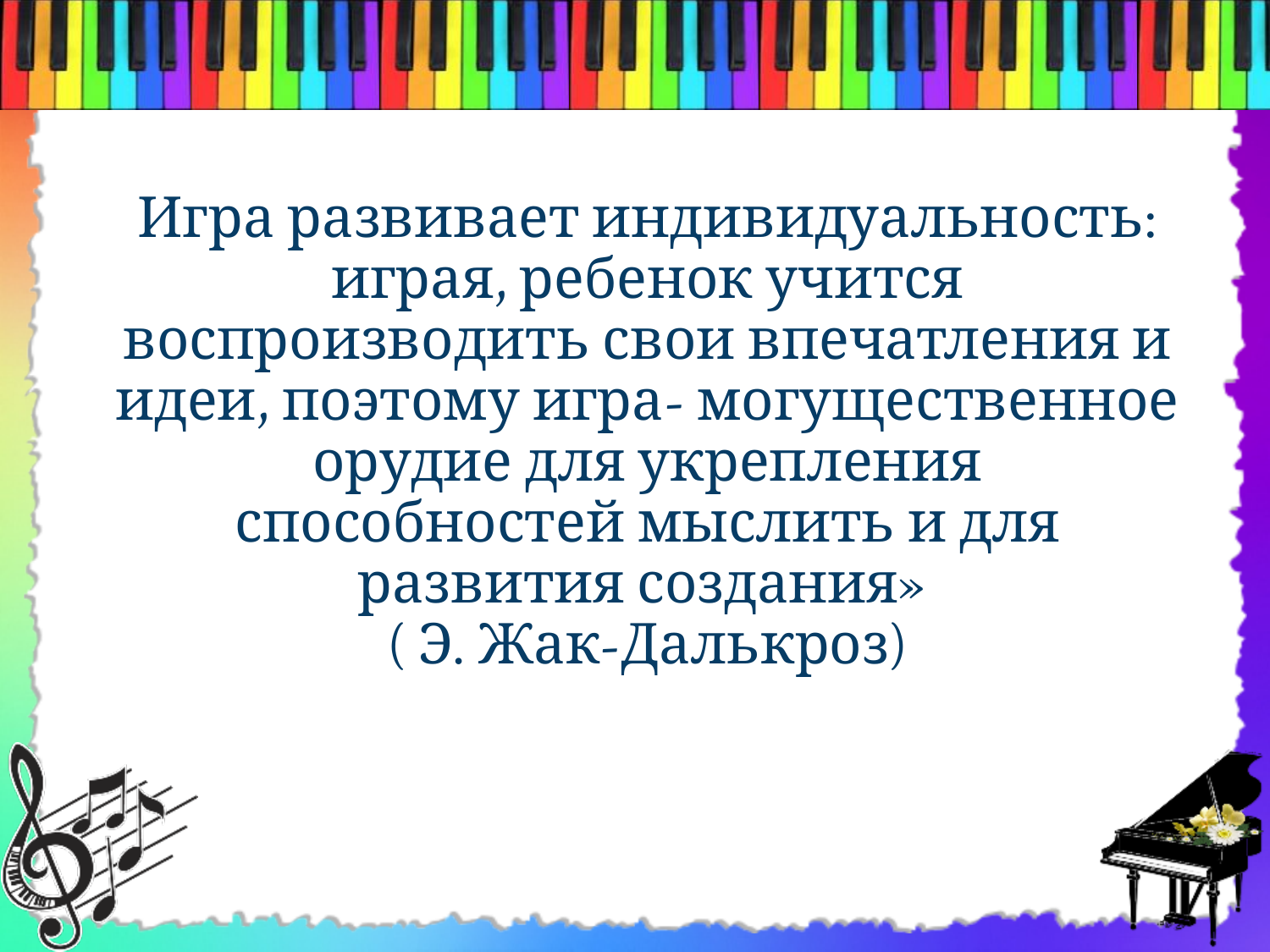

# Игра развивает индивидуальность: играя, ребенок учится воспроизводить свои впечатления и идеи, поэтому игра- могущественное орудие для укрепления способностей мыслить и для развития создания» ( Э. Жак-Далькроз)